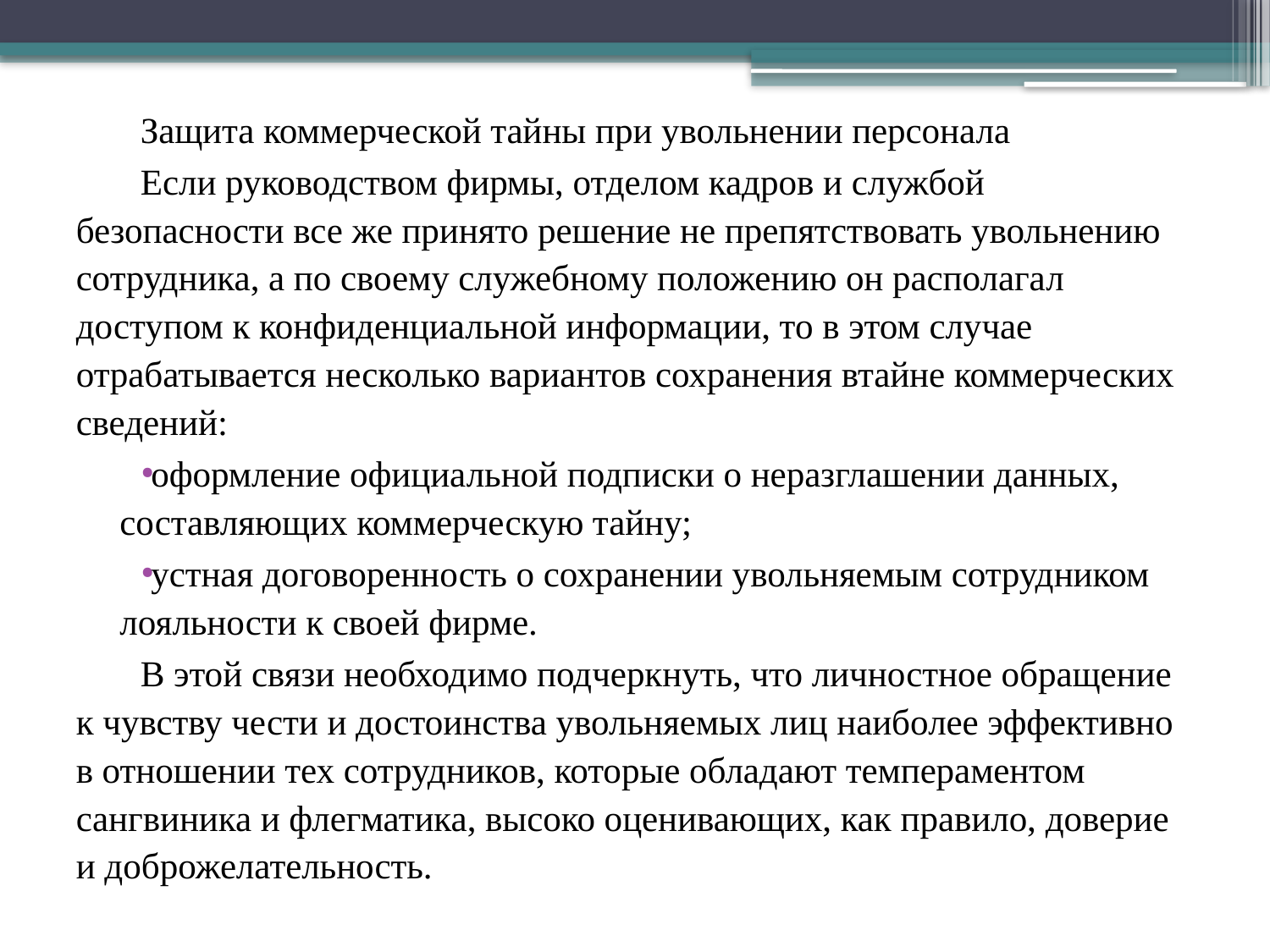

Защита коммерческой тайны при увольнении персонала
Если руководством фирмы, отделом кадров и службой безопасности все же принято решение не препятствовать увольнению сотрудника, а по своему служебному положению он располагал доступом к конфиденциальной информации, то в этом случае отрабатывается несколько вариантов сохранения втайне коммерческих сведений:
оформление официальной подписки о неразглашении данных, составляющих коммерческую тайну;
устная договоренность о сохранении увольняемым сотрудником лояльности к своей фирме.
В этой связи необходимо подчеркнуть, что личностное обращение к чувству чести и достоинства увольняемых лиц наиболее эффективно в отношении тех сотрудников, которые обладают темпераментом сангвиника и флегматика, высоко оценивающих, как правило, доверие и доброжелательность.